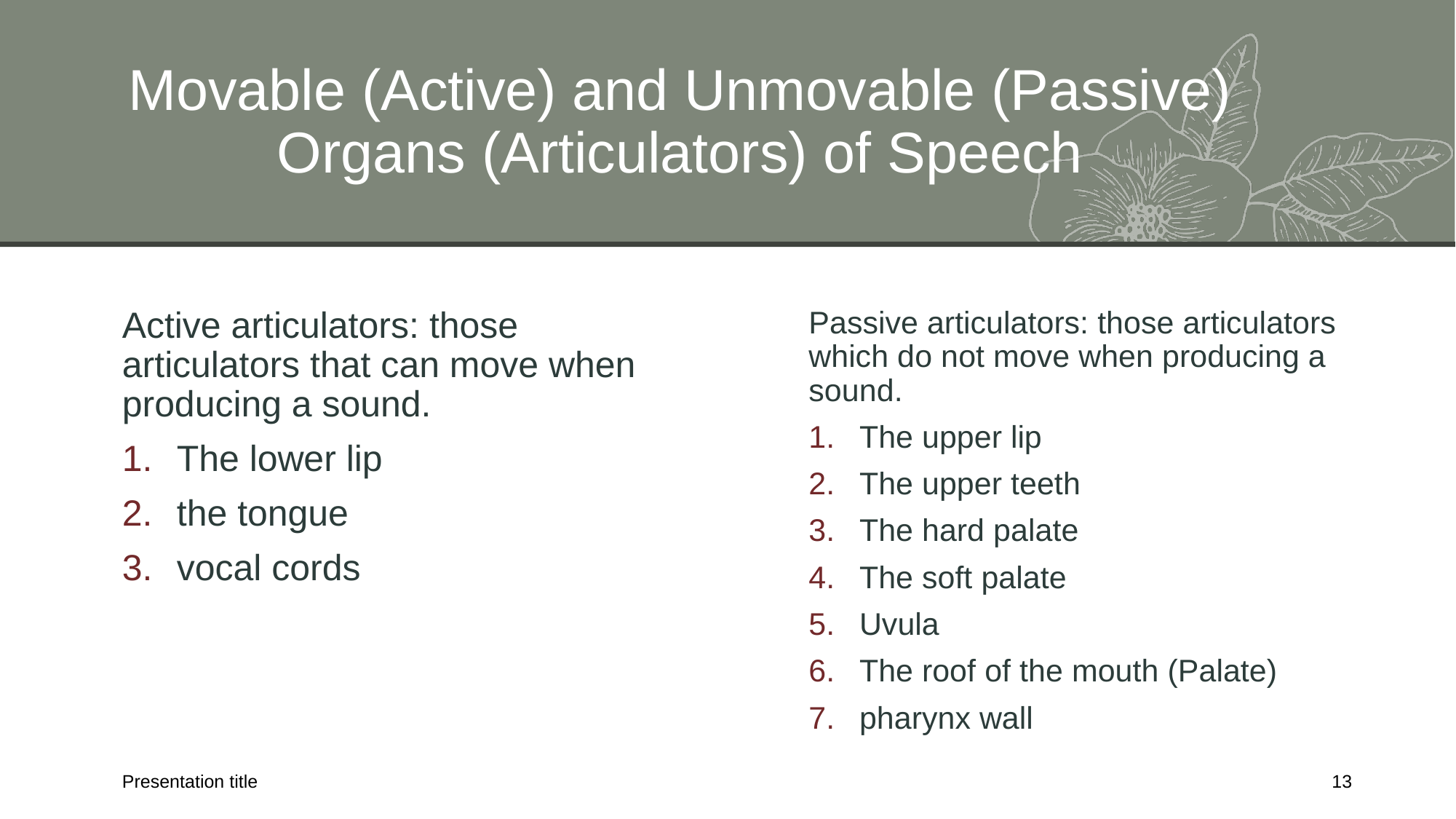

# Movable (Active) and Unmovable (Passive)  Organs (Articulators) of Speech
Active articulators: those articulators that can move when producing a sound.
The lower lip
the tongue
vocal cords
Passive articulators: those articulators which do not move when producing a sound.
The upper lip
The upper teeth
The hard palate
The soft palate
Uvula
The roof of the mouth (Palate)
pharynx wall
Presentation title
13